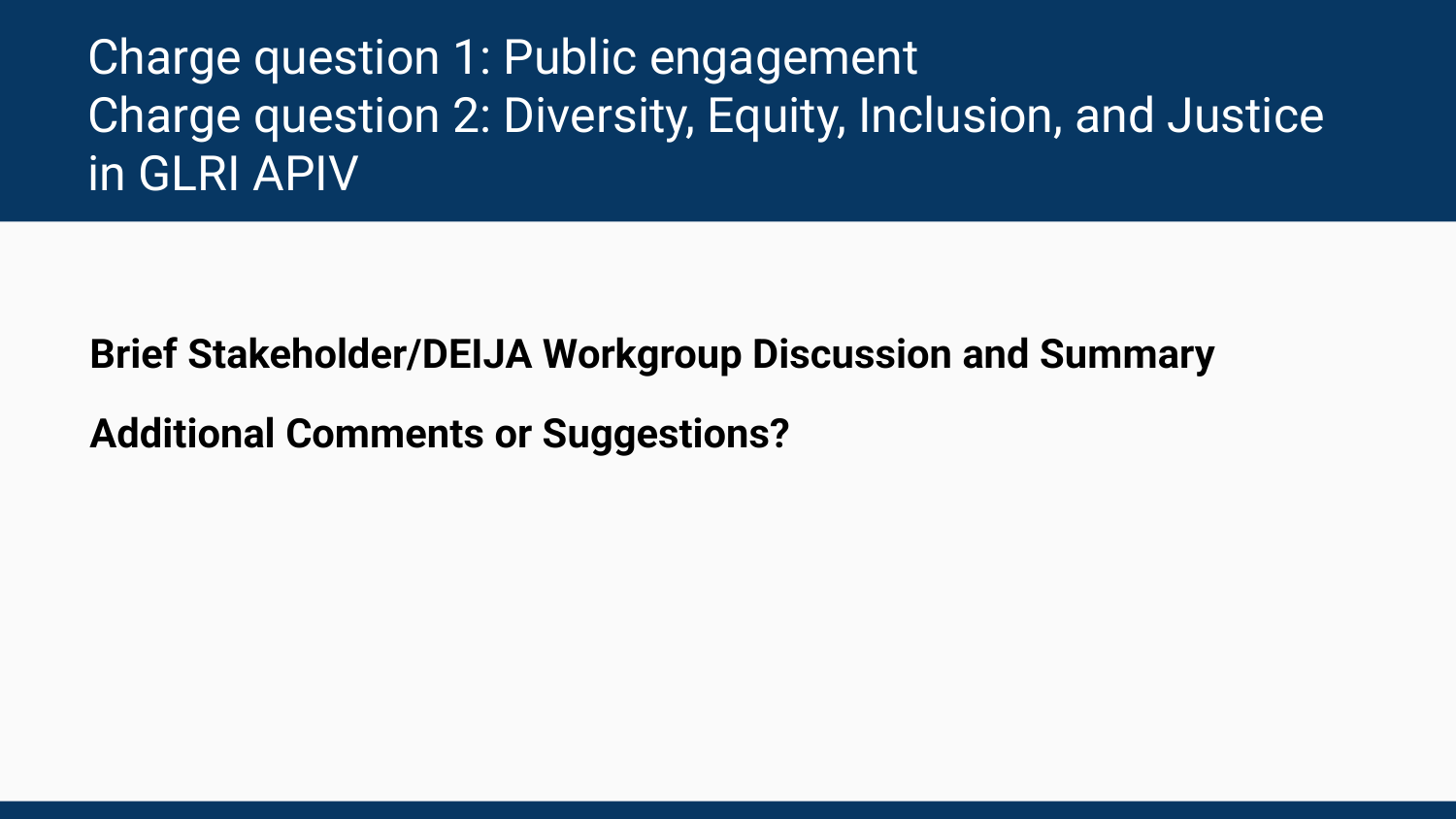

# Charge question 1: Public engagement Charge question 2: Diversity, Equity, Inclusion, and Justice in GLRI APIV
Brief Stakeholder/DEIJA Workgroup Discussion and Summary
Additional Comments or Suggestions?